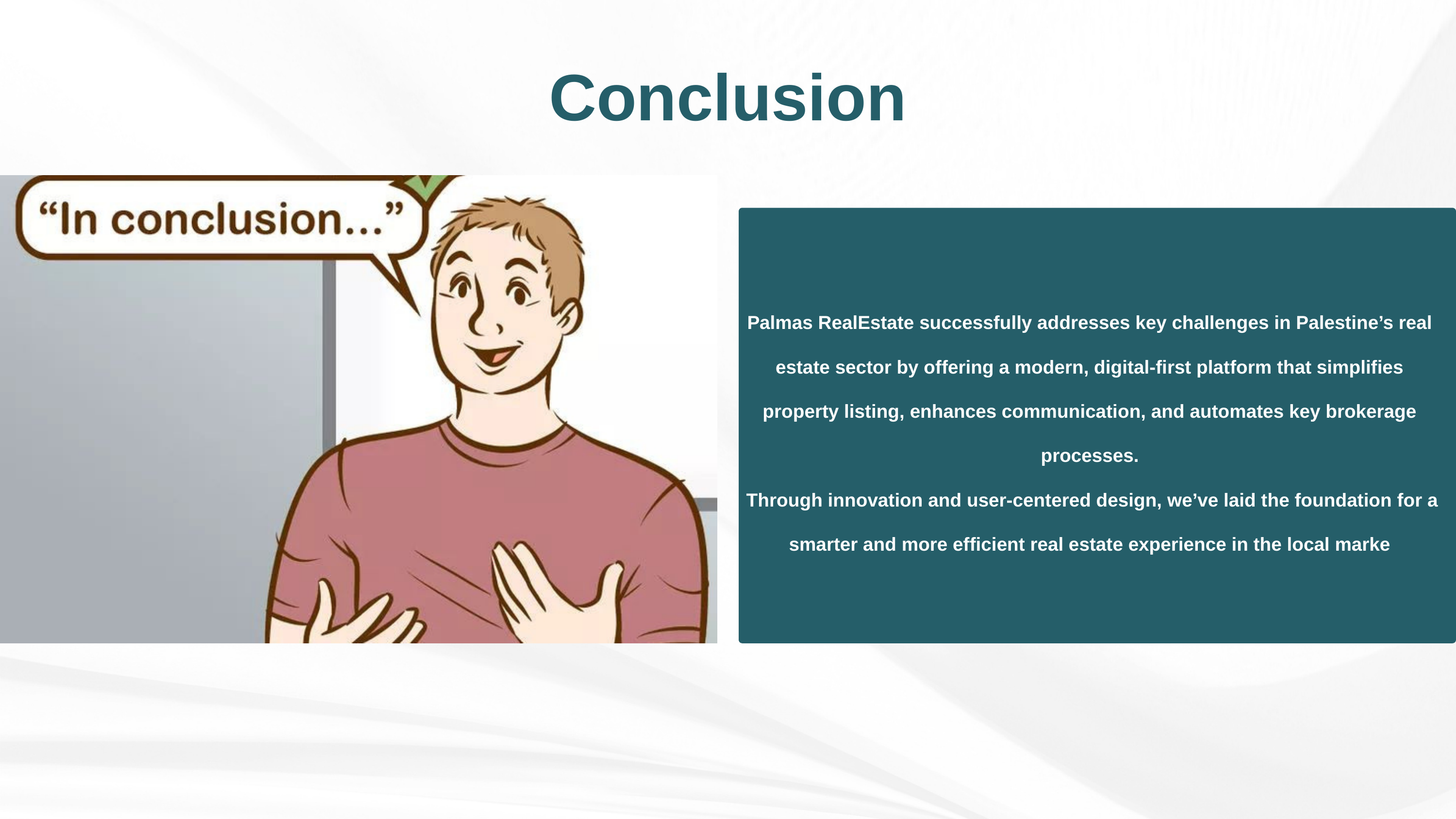

Conclusion

Palmas RealEstate successfully addresses key challenges in Palestine’s real estate sector by offering a modern, digital-first platform that simplifies property listing, enhances communication, and automates key brokerage processes.
 Through innovation and user-centered design, we’ve laid the foundation for a smarter and more efficient real estate experience in the local marke